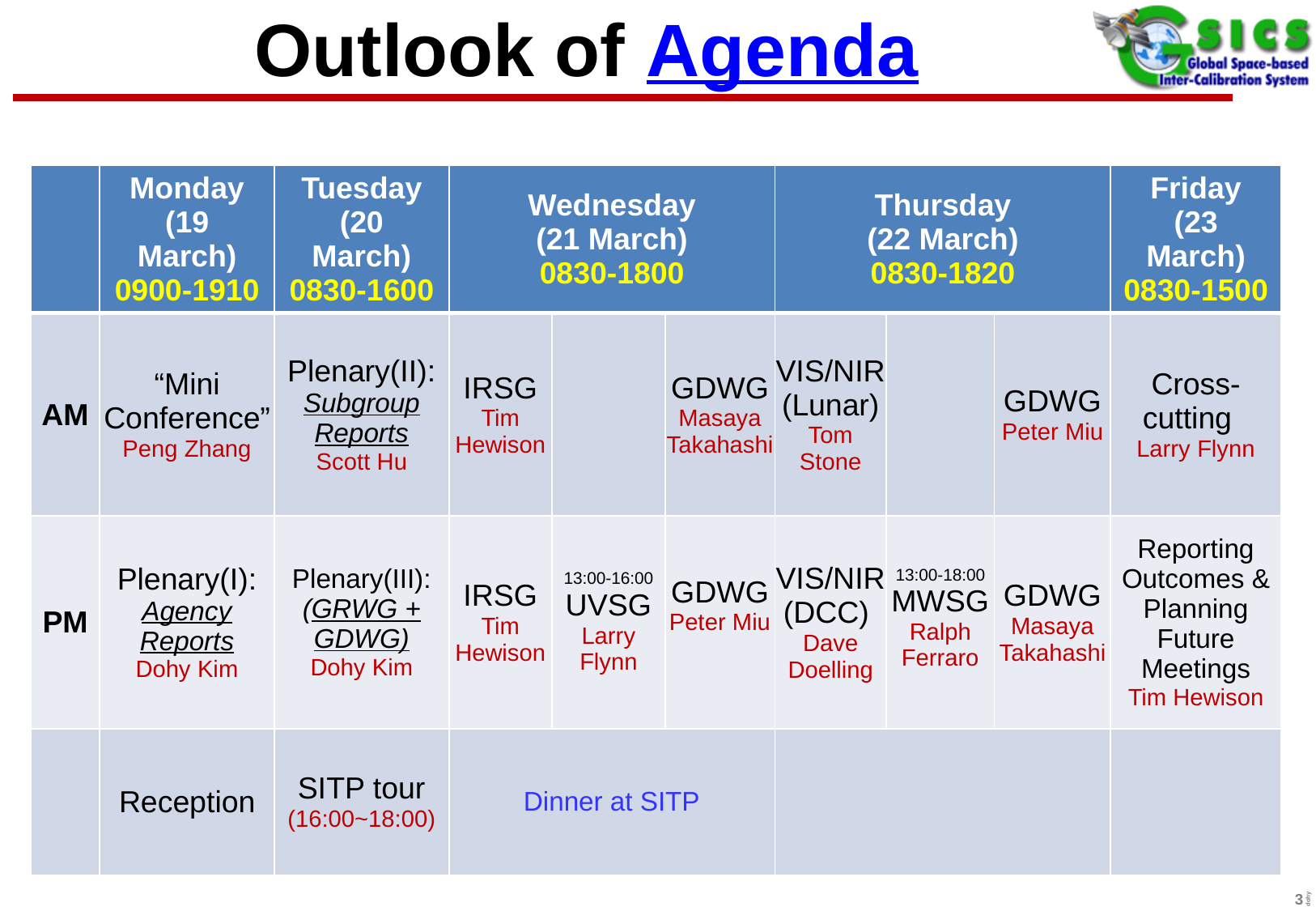

# Outlook of Agenda
|  | Monday (19 March) 0900-1910 | Tuesday (20 March) 0830-1600 | Wednesday (21 March) 0830-1800 |  |  | Thursday (22 March) 0830-1820 |  |  | Friday (23 March) 0830-1500 |
| --- | --- | --- | --- | --- | --- | --- | --- | --- | --- |
| AM | “Mini Conference” Peng Zhang | Plenary(II): Subgroup Reports Scott Hu | IRSG Tim Hewison |  | GDWG Masaya Takahashi | VIS/NIR (Lunar) Tom Stone |  | GDWG Peter Miu | Cross-cutting Larry Flynn |
| PM | Plenary(I): Agency Reports Dohy Kim | Plenary(III): (GRWG + GDWG) Dohy Kim | IRSG Tim Hewison | 13:00-16:00 UVSG Larry Flynn | GDWG Peter Miu | VIS/NIR (DCC) Dave Doelling | 13:00-18:00 MWSG Ralph Ferraro | GDWG Masaya Takahashi | Reporting Outcomes & Planning Future Meetings Tim Hewison |
|  | Reception | SITP tour (16:00~18:00) | Dinner at SITP |  |  |  |  |  |  |